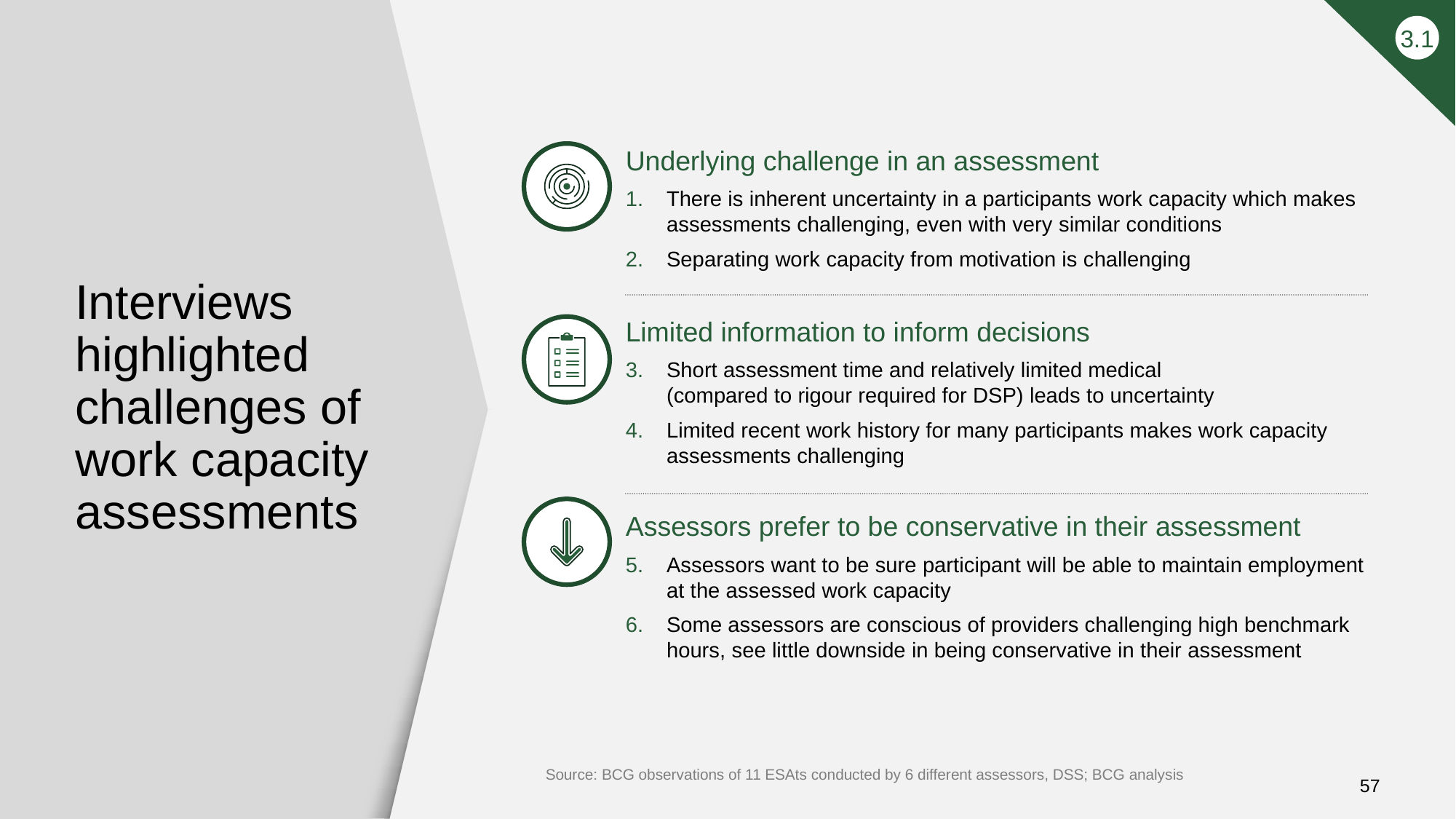

3.1

Underlying challenge in an assessment
There is inherent uncertainty in a participants work capacity which makes assessments challenging, even with very similar conditions
Separating work capacity from motivation is challenging

Limited information to inform decisions
Short assessment time and relatively limited medical
(compared to rigour required for DSP) leads to uncertainty
Limited recent work history for many participants makes work capacity assessments challenging
Assessors prefer to be conservative in their assessment
Assessors want to be sure participant will be able to maintain employment at the assessed work capacity
Some assessors are conscious of providers challenging high benchmark hours, see little downside in being conservative in their assessment

# Interviews highlighted challenges of work capacity assessments

Source: BCG observations of 11 ESAts conducted by 6 different assessors, DSS; BCG analysis